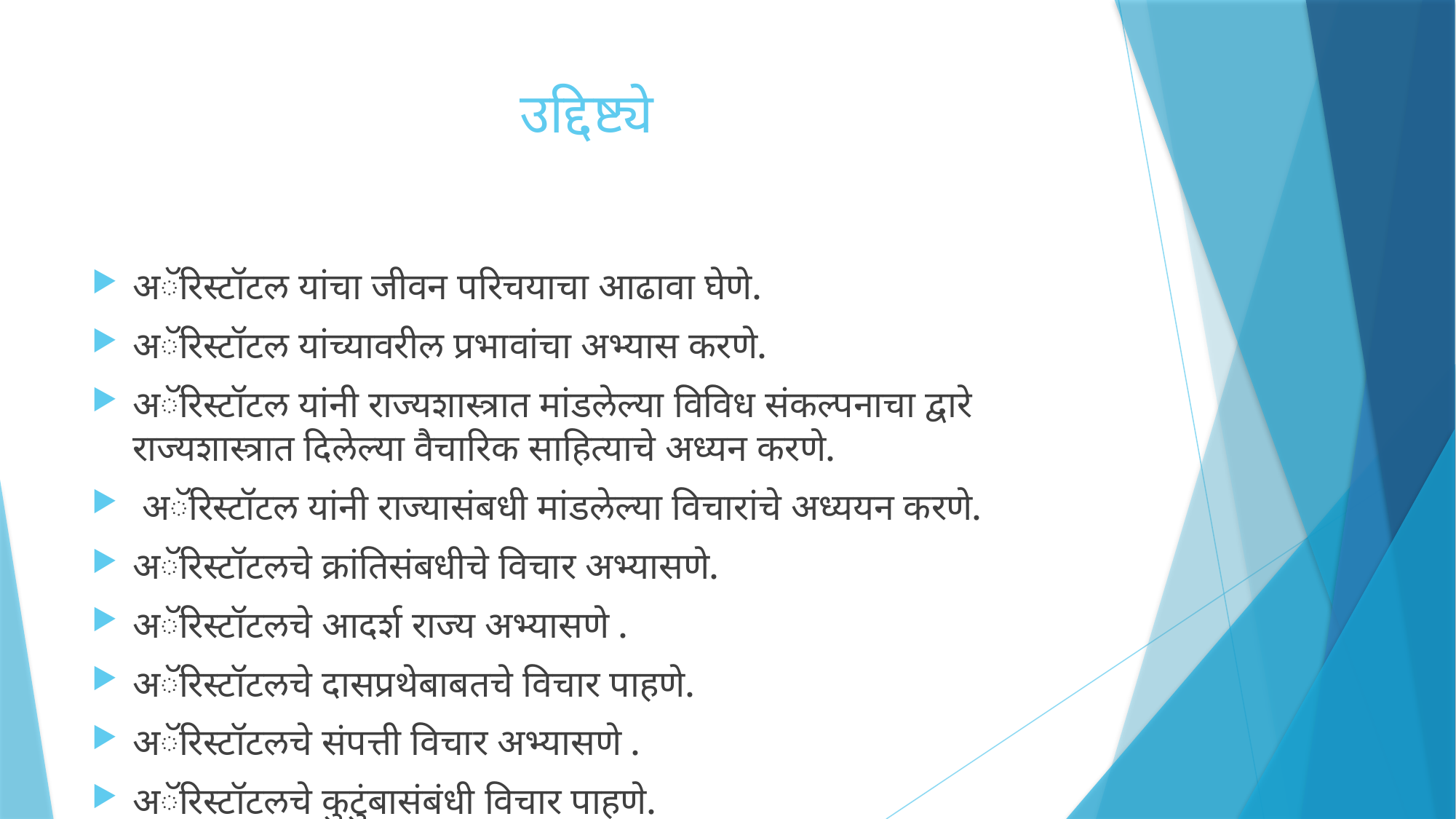

# उद्दिष्ट्ये
अॅरिस्टॉटल यांचा जीवन परिचयाचा आढावा घेणे.
अॅरिस्टॉटल यांच्यावरील प्रभावांचा अभ्यास करणे.
अॅरिस्टॉटल यांनी राज्यशास्त्रात मांडलेल्या विविध संकल्पनाचा द्वारे राज्यशास्त्रात दिलेल्या वैचारिक साहित्याचे अध्यन करणे.
 अॅरिस्टॉटल यांनी राज्यासंबधी मांडलेल्या विचारांचे अध्ययन करणे.
अॅरिस्टॉटलचे क्रांतिसंबधीचे विचार अभ्यासणे.
अॅरिस्टॉटलचे आदर्श राज्य अभ्यासणे .
अॅरिस्टॉटलचे दासप्रथेबाबतचे विचार पाहणे.
अॅरिस्टॉटलचे संपत्ती विचार अभ्यासणे .
अॅरिस्टॉटलचे कुटुंबासंबंधी विचार पाहणे.
अॅरिस्टॉटलचे नागरिकत्वासंबंधी विचार पाहणे.